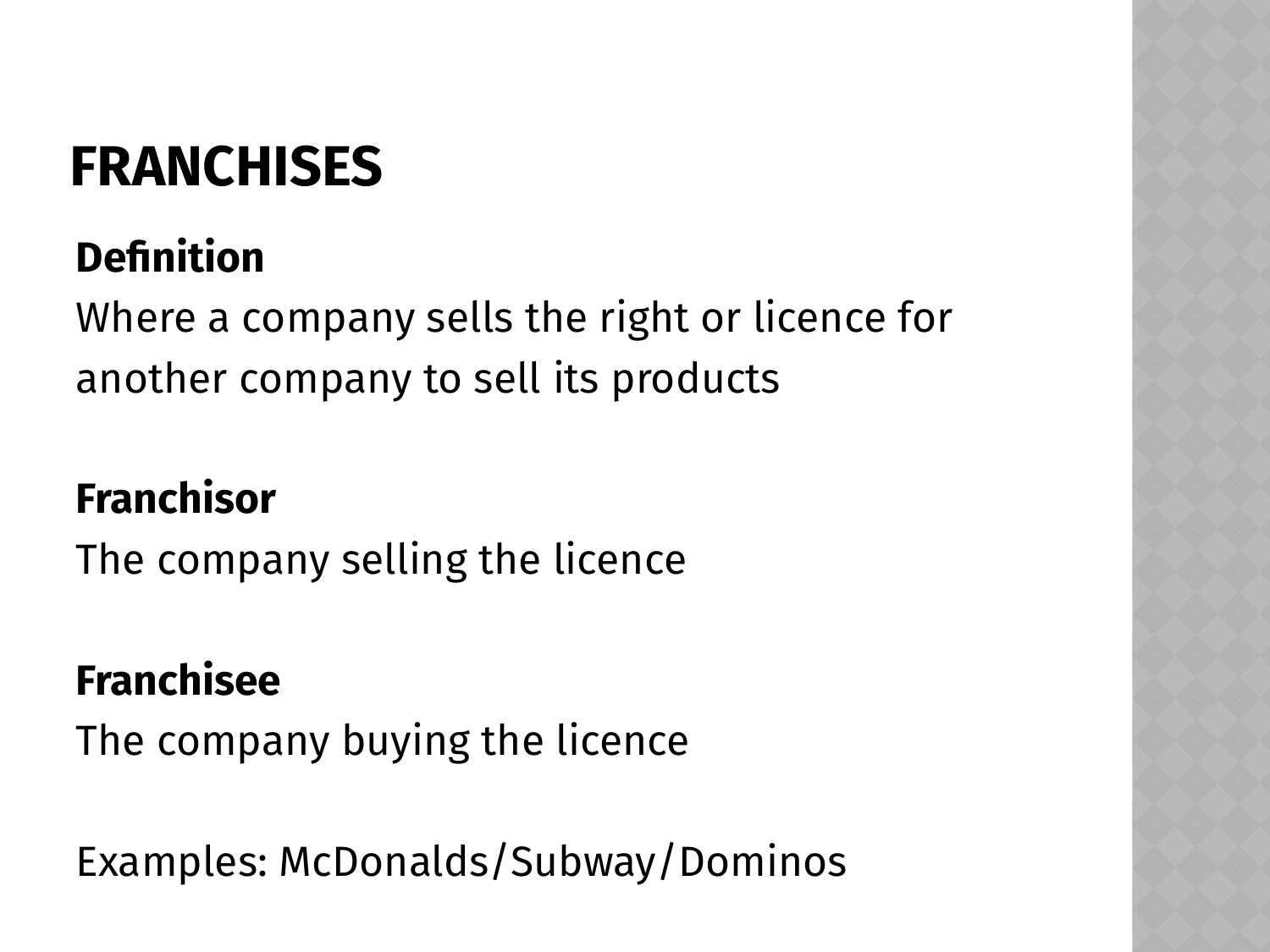

# Franchises
Definition
Where a company sells the right or licence for
another company to sell its products

Franchisor
The company selling the licence

Franchisee
The company buying the licence

Examples: McDonalds/Subway/Dominos